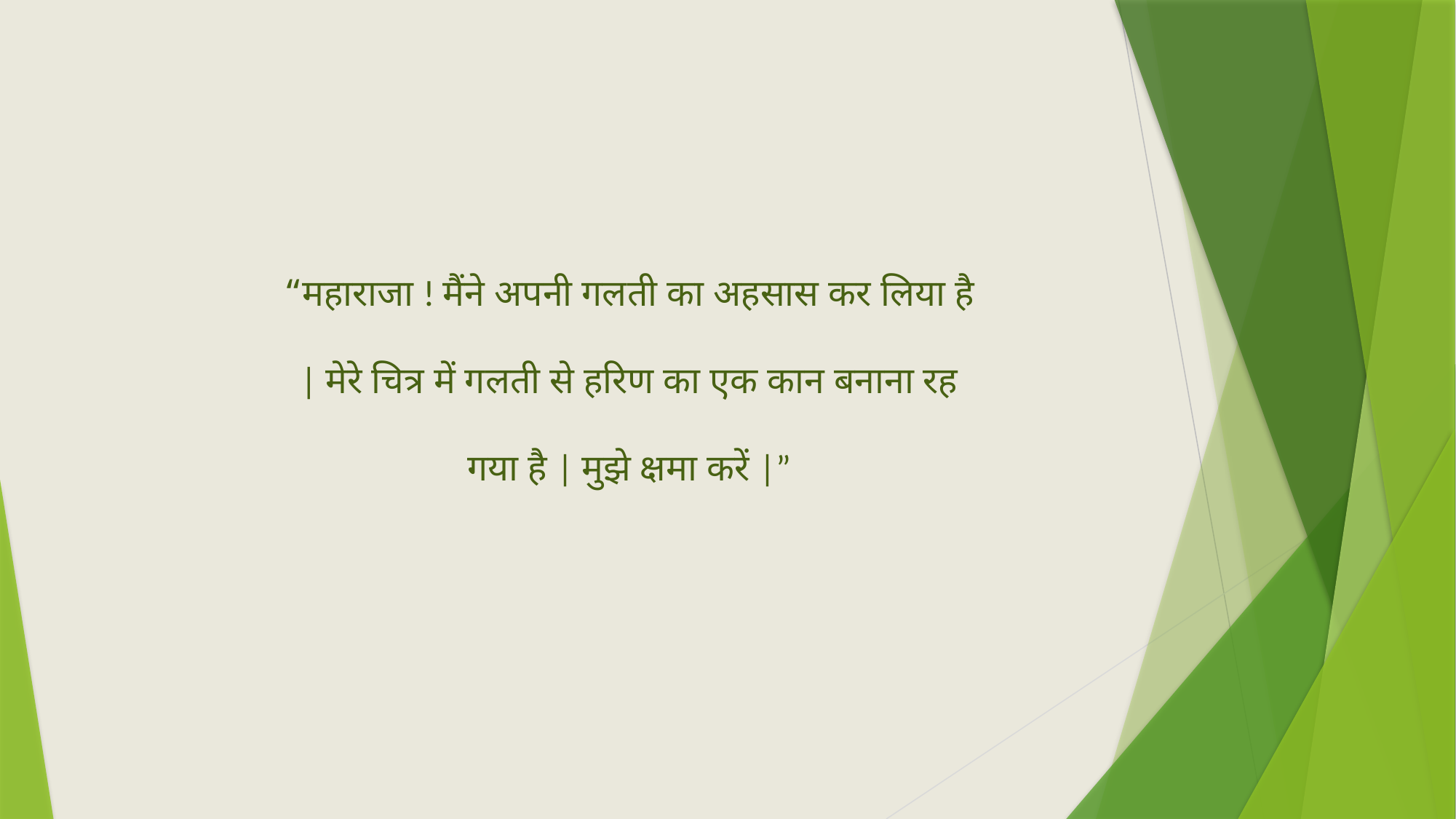

“महाराजा ! मैंने अपनी गलती का अहसास कर लिया है | मेरे चित्र में गलती से हरिण का एक कान बनाना रह गया है | मुझे क्षमा करें |”